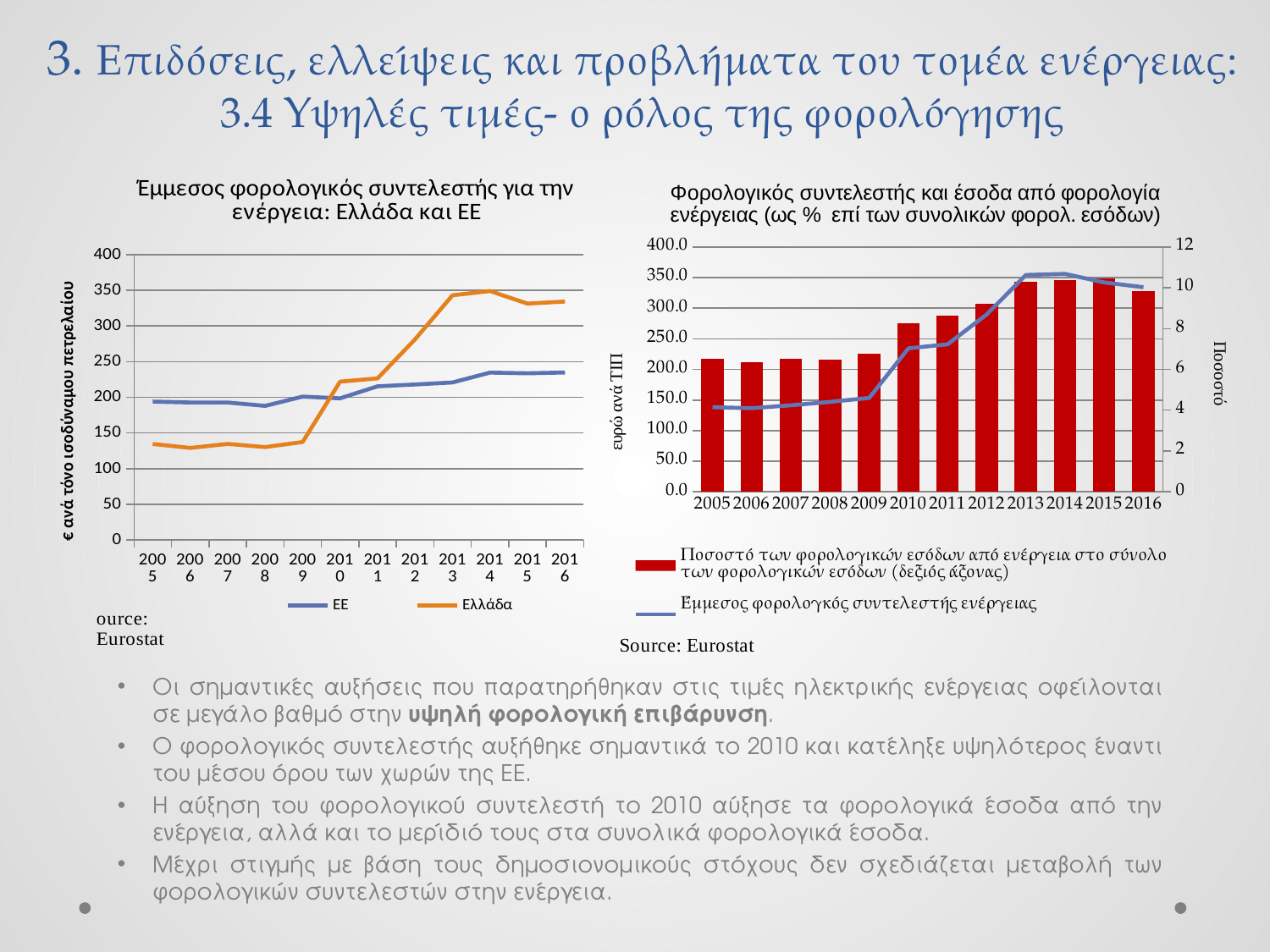

# 3. Επιδόσεις, ελλείψεις και προβλήματα του τομέα ενέργειας: 3.4 Υψηλές τιμές- ο ρόλος της φορολόγησης

### Chart: Έμμεσος φορολογικός συντελεστής για την ενέργεια: Ελλάδα και ΕΕ

| Category | ΕΕ | Ελλάδα |
|---|---|---|
| 2005 | 194.0 | 134.6 |
| 2006 | 192.77 | 129.04 |
| 2007 | 192.78 | 134.62 |
| 2008 | 187.96 | 130.25 |
| 2009 | 200.98 | 137.38 |
| 2010 | 198.55 | 221.93 |
| 2011 | 215.49 | 226.65 |
| 2012 | 217.98 | 281.25 |
| 2013 | 220.86 | 343.05 |
| 2014 | 234.65 | 349.04 |
| 2015 | 233.65 | 331.45 |
| 2016 | 234.79 | 334.28 |

### Chart: Φορολογικός συντελεστής και έσοδα από φορολογία ενέργειας (ως %  επί των συνολικών φορολ. εσόδων)

| Category | Ποσοστό των φορολογικών εσόδων από ενέργεια στο σύνολο των φορολογικών εσόδων (δεξιός άξονας) | Έμμεσος φορολογκός συντελεστής ενέργειας |
|---|---|---|
| 2005 | 6.52 | 138.23 |
| 2006 | 6.34 | 136.63 |
| 2007 | 6.54 | 141.41 |
| 2008 | 6.46 | 146.96 |
| 2009 | 6.77 | 153.47 |
| 2010 | 8.26 | 234.46 |
| 2011 | 8.64 | 241.06 |
| 2012 | 9.23 | 289.86 |
| 2013 | 10.28 | 354.33 |
| 2014 | 10.38 | 356.01 |
| 2015 | 10.46 | 342.05 |
Οι σημαντικές αυξήσεις που παρατηρήθηκαν στις τιμές ηλεκτρικής ενέργειας οφείλονται σε μεγάλο βαθμό στην υψηλή φορολογική επιβάρυνση.
Ο φορολογικός συντελεστής αυξήθηκε σημαντικά το 2010 και κατέληξε υψηλότερος έναντι του μέσου όρου των χωρών της ΕΕ.
Η αύξηση του φορολογικού συντελεστή το 2010 αύξησε τα φορολογικά έσοδα από την ενέργεια, αλλά και το μερίδιό τους στα συνολικά φορολογικά έσοδα.
Μέχρι στιγμής με βάση τους δημοσιονομικούς στόχους δεν σχεδιάζεται μεταβολή των φορολογικών συντελεστών στην ενέργεια.